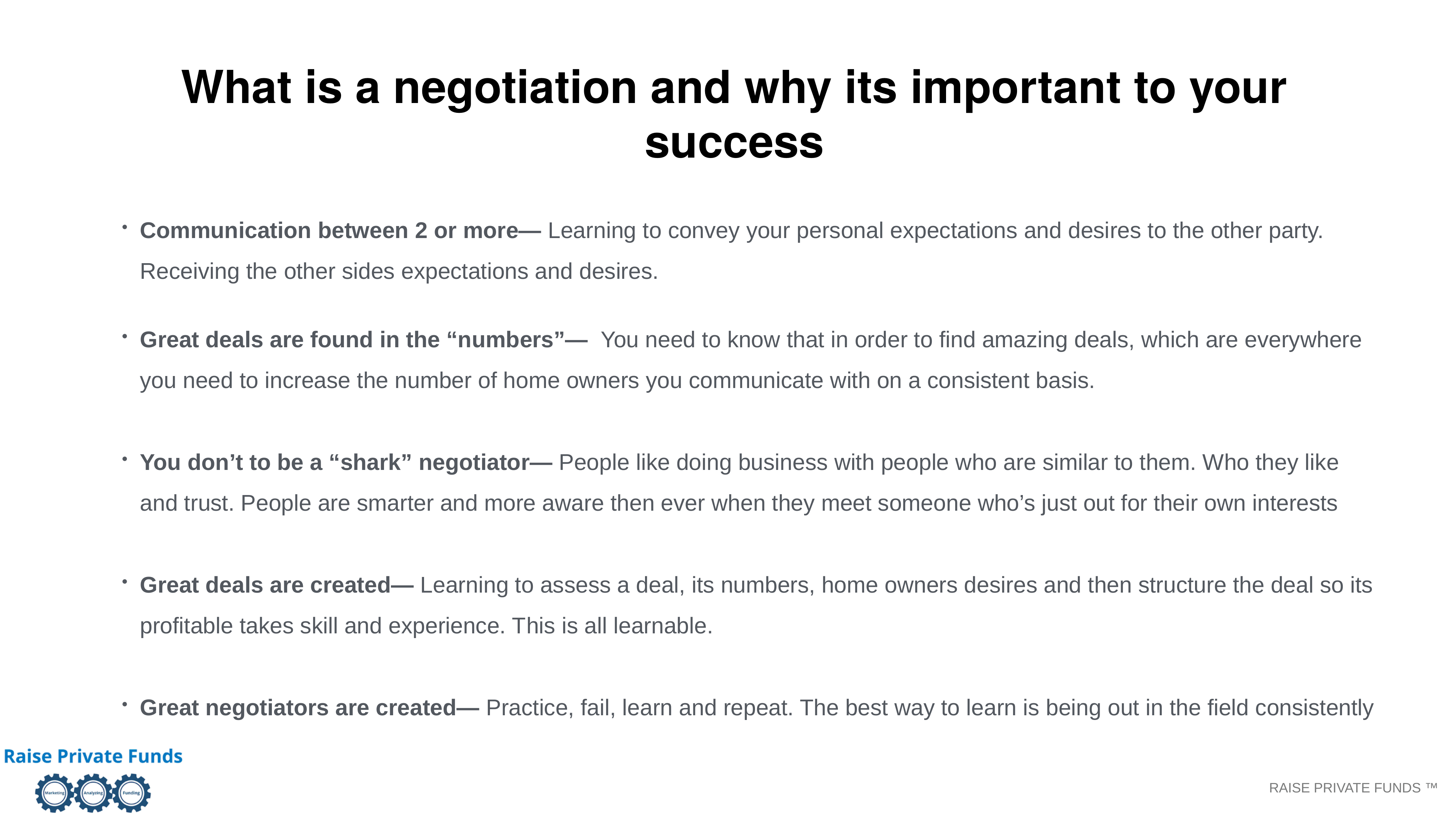

What is a negotiation and why its important to your success
Communication between 2 or more— Learning to convey your personal expectations and desires to the other party. Receiving the other sides expectations and desires.
Great deals are found in the “numbers”—  You need to know that in order to find amazing deals, which are everywhere you need to increase the number of home owners you communicate with on a consistent basis.

You don’t to be a “shark” negotiator— People like doing business with people who are similar to them. Who they like and trust. People are smarter and more aware then ever when they meet someone who’s just out for their own interests
Great deals are created— Learning to assess a deal, its numbers, home owners desires and then structure the deal so its profitable takes skill and experience. This is all learnable.
Great negotiators are created— Practice, fail, learn and repeat. The best way to learn is being out in the field consistently